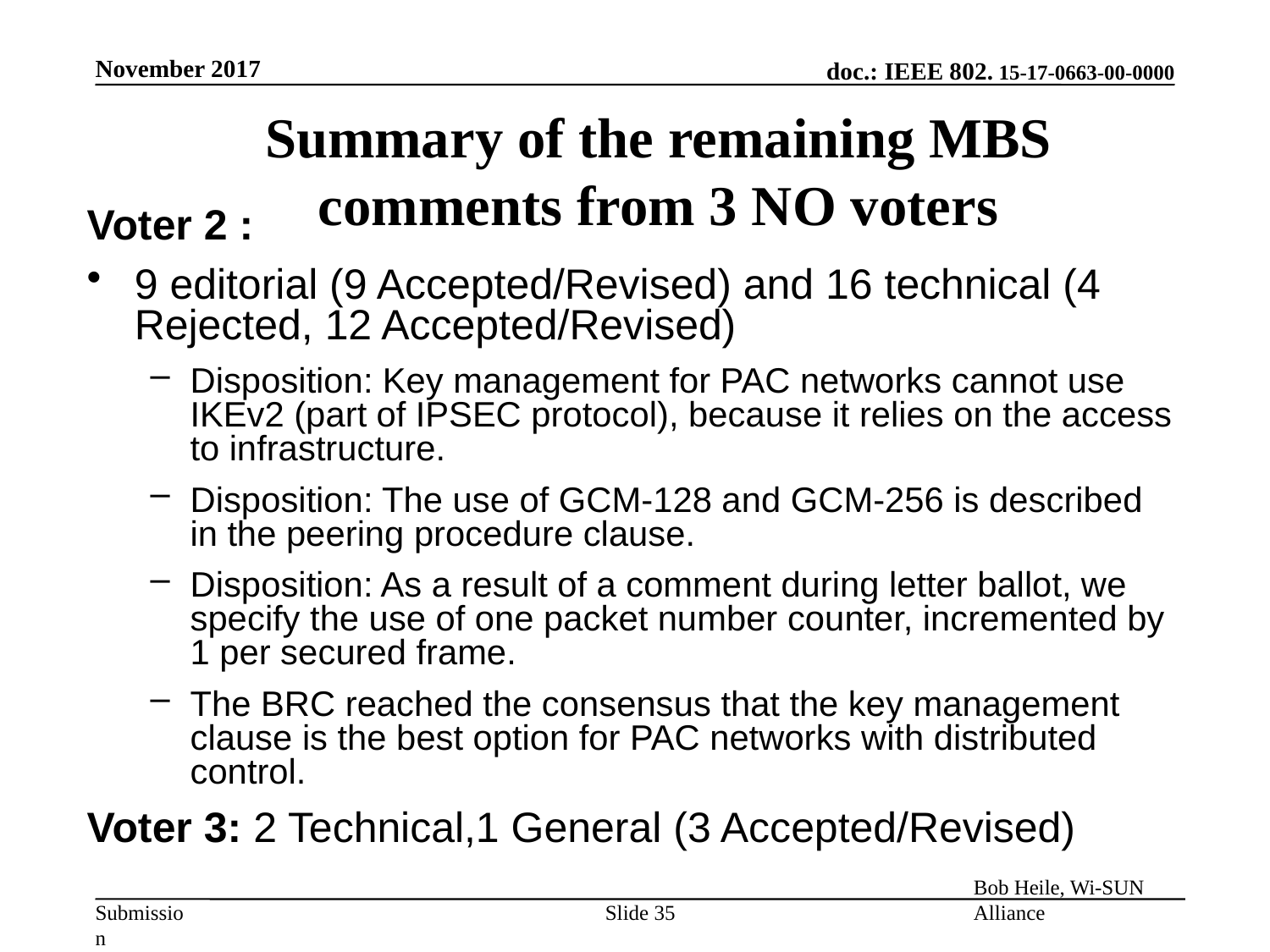

November 2017
Summary of the remaining MBS
comments from 3 NO voters
Voter 2 :
9 editorial (9 Accepted/Revised) and 16 technical (4 Rejected, 12 Accepted/Revised)
Disposition: Key management for PAC networks cannot use IKEv2 (part of IPSEC protocol), because it relies on the access to infrastructure.
Disposition: The use of GCM-128 and GCM-256 is described in the peering procedure clause.
Disposition: As a result of a comment during letter ballot, we specify the use of one packet number counter, incremented by 1 per secured frame.
The BRC reached the consensus that the key management clause is the best option for PAC networks with distributed control.
Voter 3: 2 Technical,1 General (3 Accepted/Revised)

Slide 35
Bob Heile, Wi-SUN Alliance